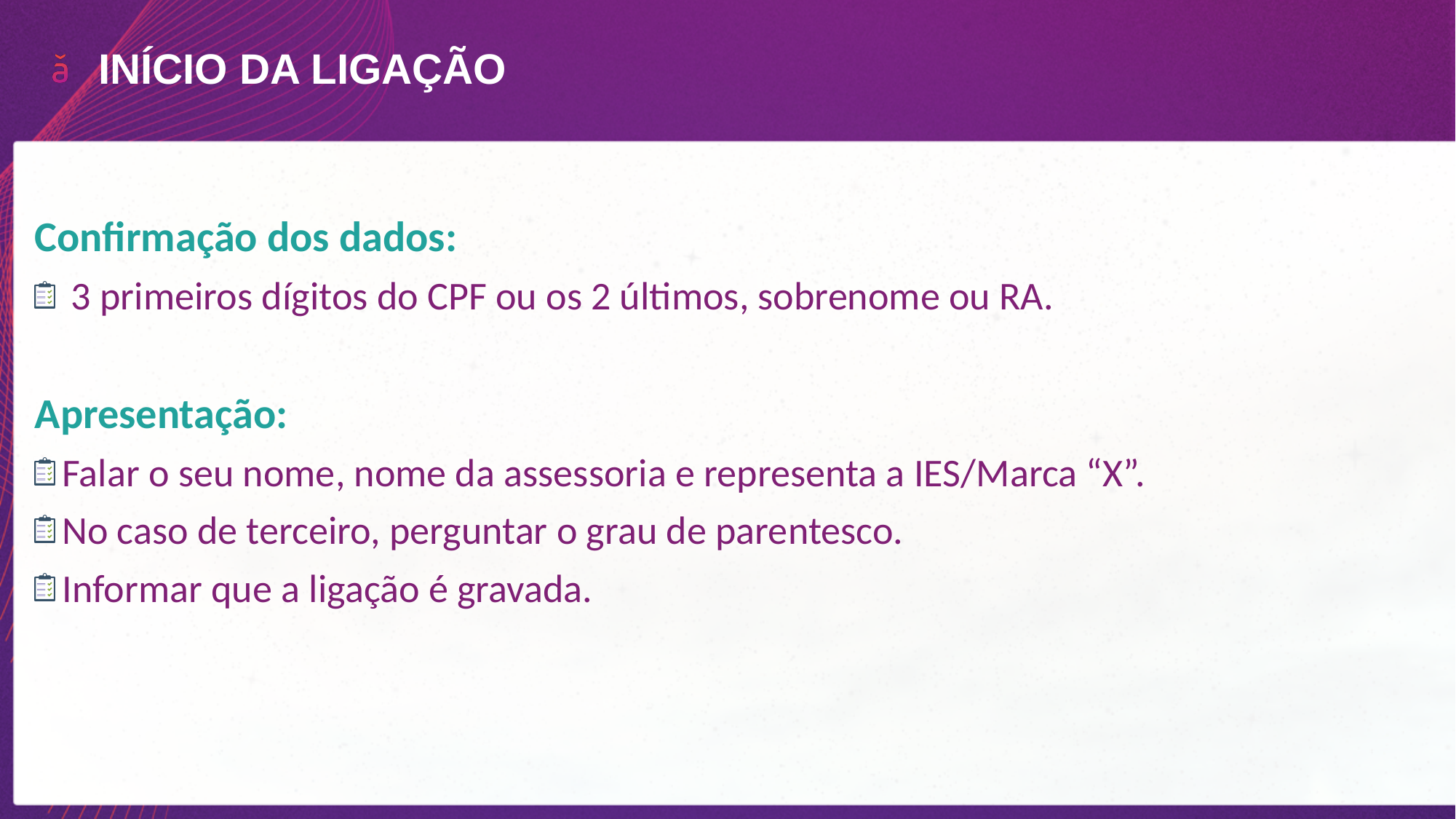

INÍCIO DA LIGAÇÃO
Confirmação dos dados:
 3 primeiros dígitos do CPF ou os 2 últimos, sobrenome ou RA.

Apresentação:
Falar o seu nome, nome da assessoria e representa a IES/Marca “X”.
No caso de terceiro, perguntar o grau de parentesco.
Informar que a ligação é gravada.